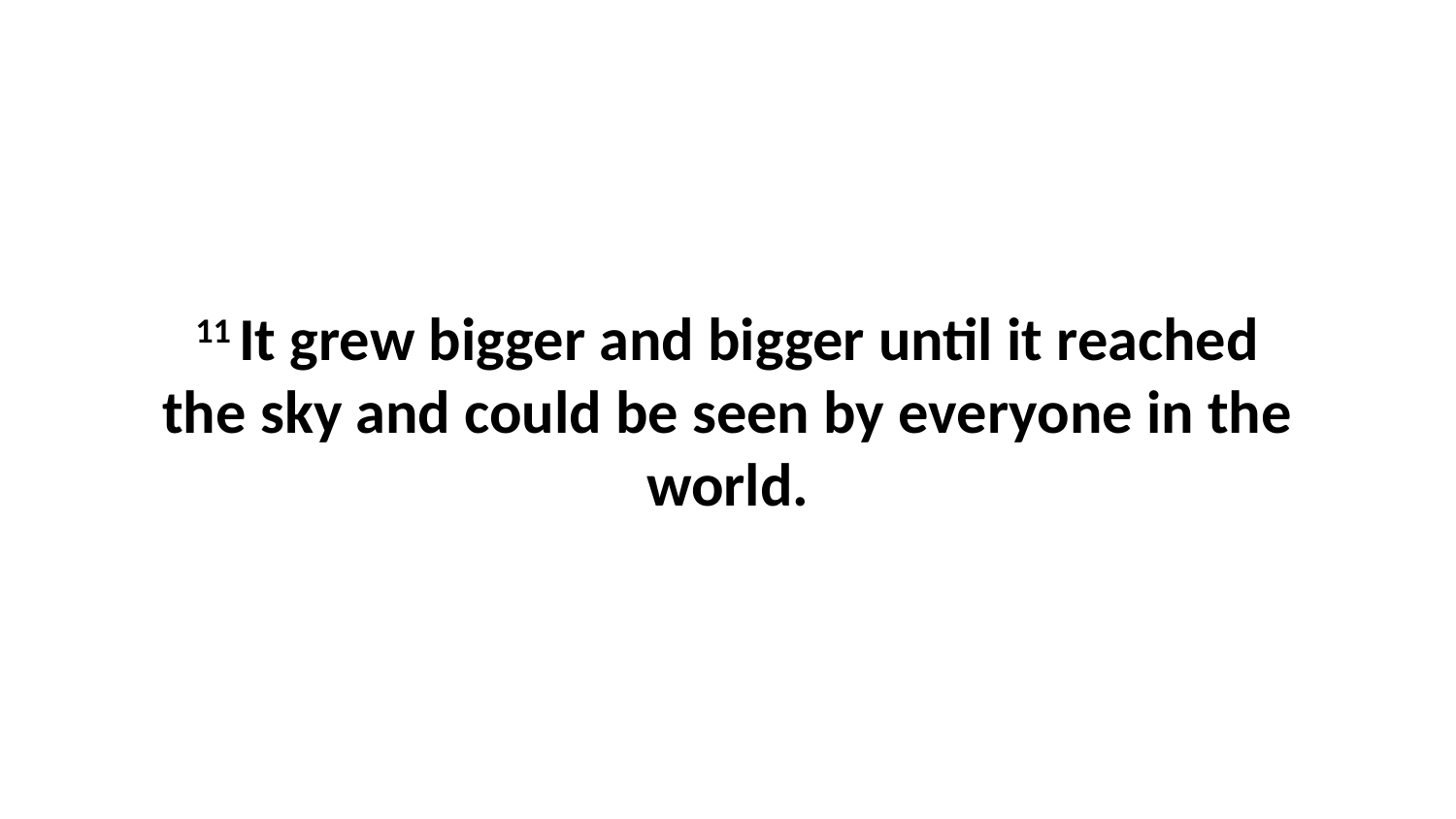

11 It grew bigger and bigger until it reached the sky and could be seen by everyone in the world.